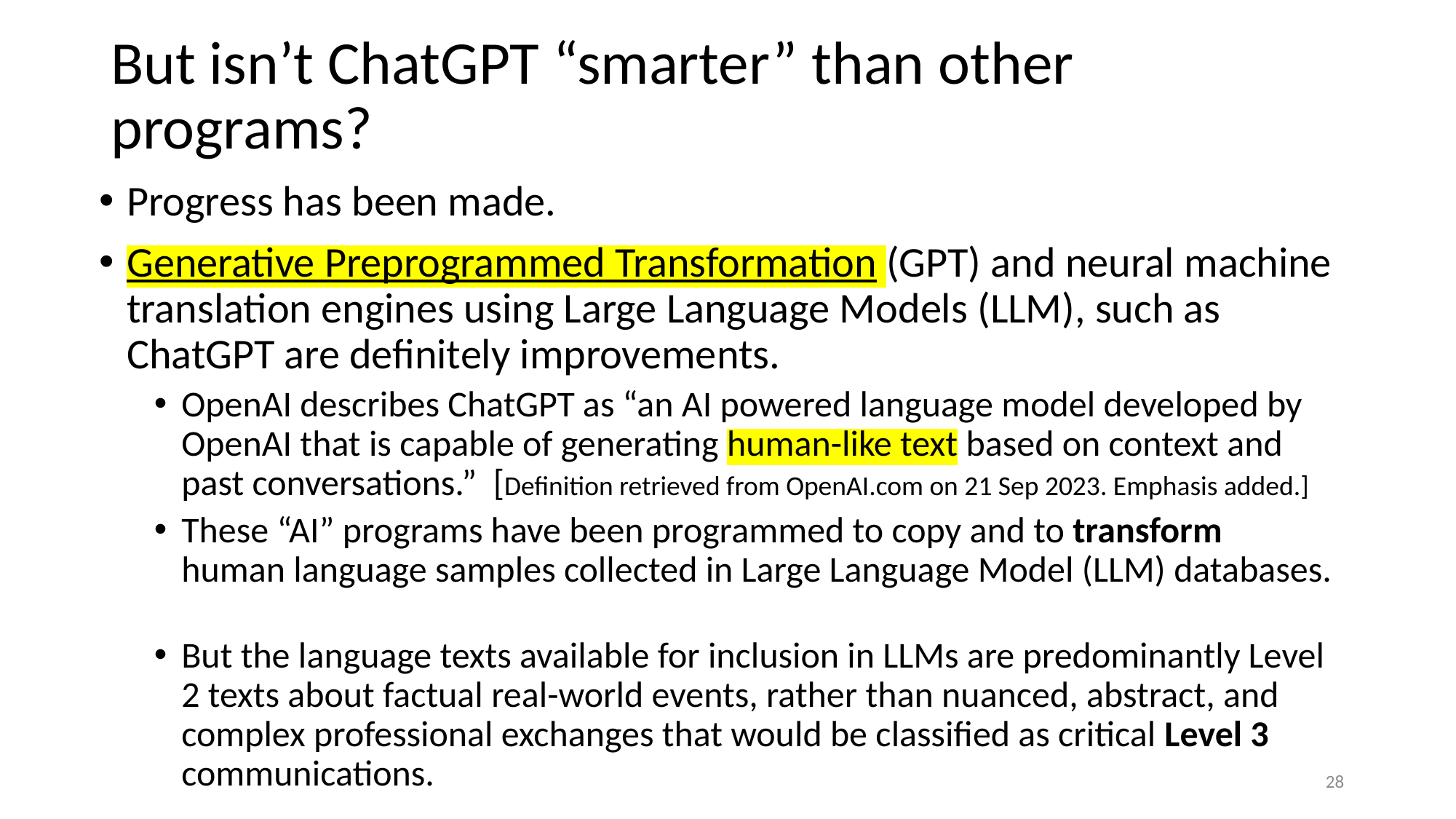

# But isn’t ChatGPT “smarter” than other programs?
Progress has been made.
Generative Preprogrammed Transformation (GPT) and neural machine translation engines using Large Language Models (LLM), such as ChatGPT are definitely improvements.
OpenAI describes ChatGPT as “an AI powered language model developed by OpenAI that is capable of generating human-like text based on context and past conversations.”  [Definition retrieved from OpenAI.com on 21 Sep 2023. Emphasis added.]
These “AI” programs have been programmed to copy and to transform human language samples collected in Large Language Model (LLM) databases.
But the language texts available for inclusion in LLMs are predominantly Level 2 texts about factual real-world events, rather than nuanced, abstract, and complex professional exchanges that would be classified as critical Level 3 communications.
28